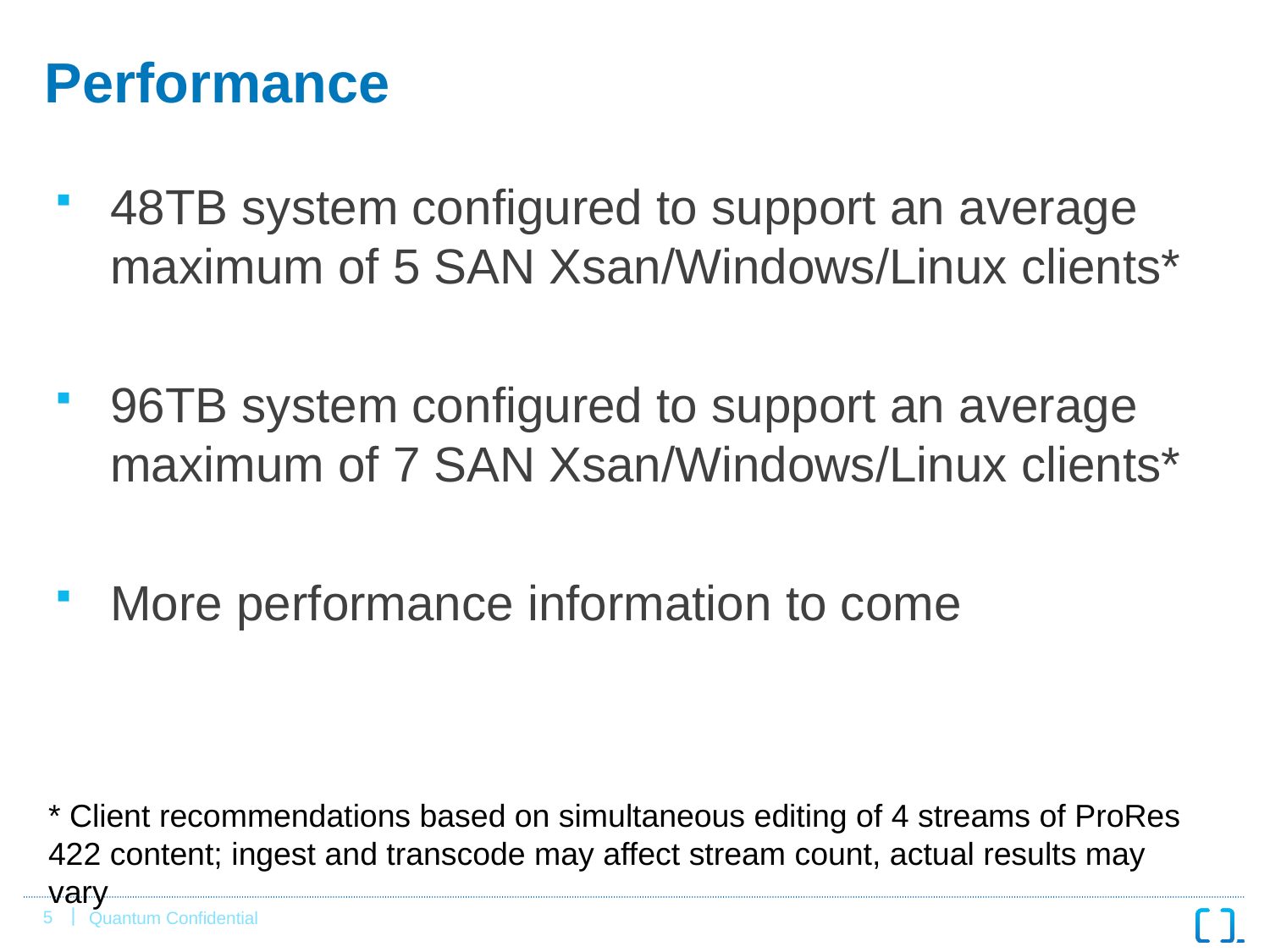

# Performance
48TB system configured to support an average maximum of 5 SAN Xsan/Windows/Linux clients*

96TB system configured to support an average maximum of 7 SAN Xsan/Windows/Linux clients*

More performance information to come
* Client recommendations based on simultaneous editing of 4 streams of ProRes 422 content; ingest and transcode may affect stream count, actual results may vary